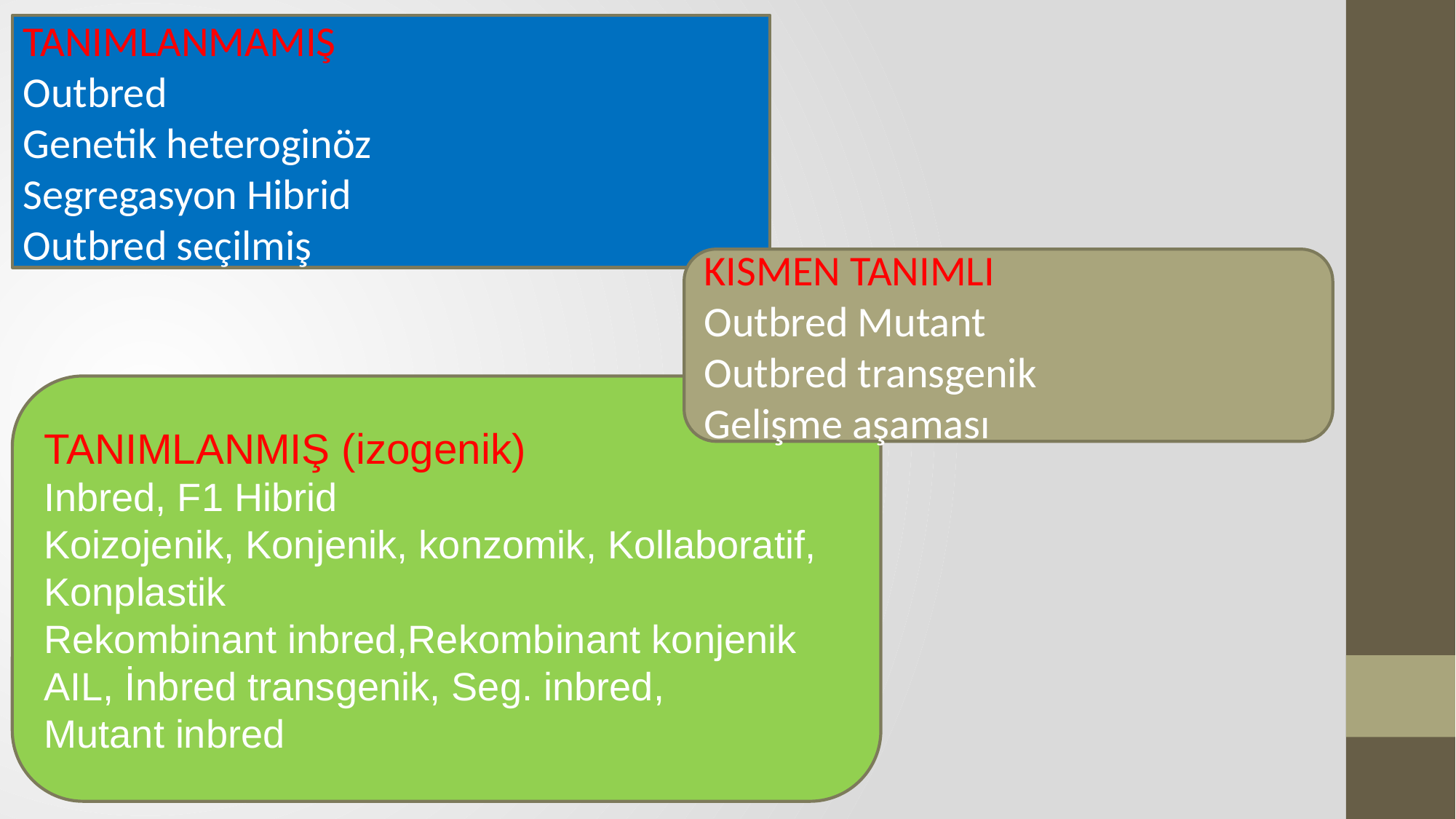

TANIMLANMAMIŞ
Outbred
Genetik heteroginöz
Segregasyon Hibrid
Outbred seçilmiş
KISMEN TANIMLI
Outbred Mutant
Outbred transgenik
Gelişme aşaması
TANIMLANMIŞ (izogenik)
Inbred, F1 Hibrid
Koizojenik, Konjenik, konzomik, Kollaboratif, Konplastik
Rekombinant inbred,Rekombinant konjenik
AIL, İnbred transgenik, Seg. inbred,
Mutant inbred